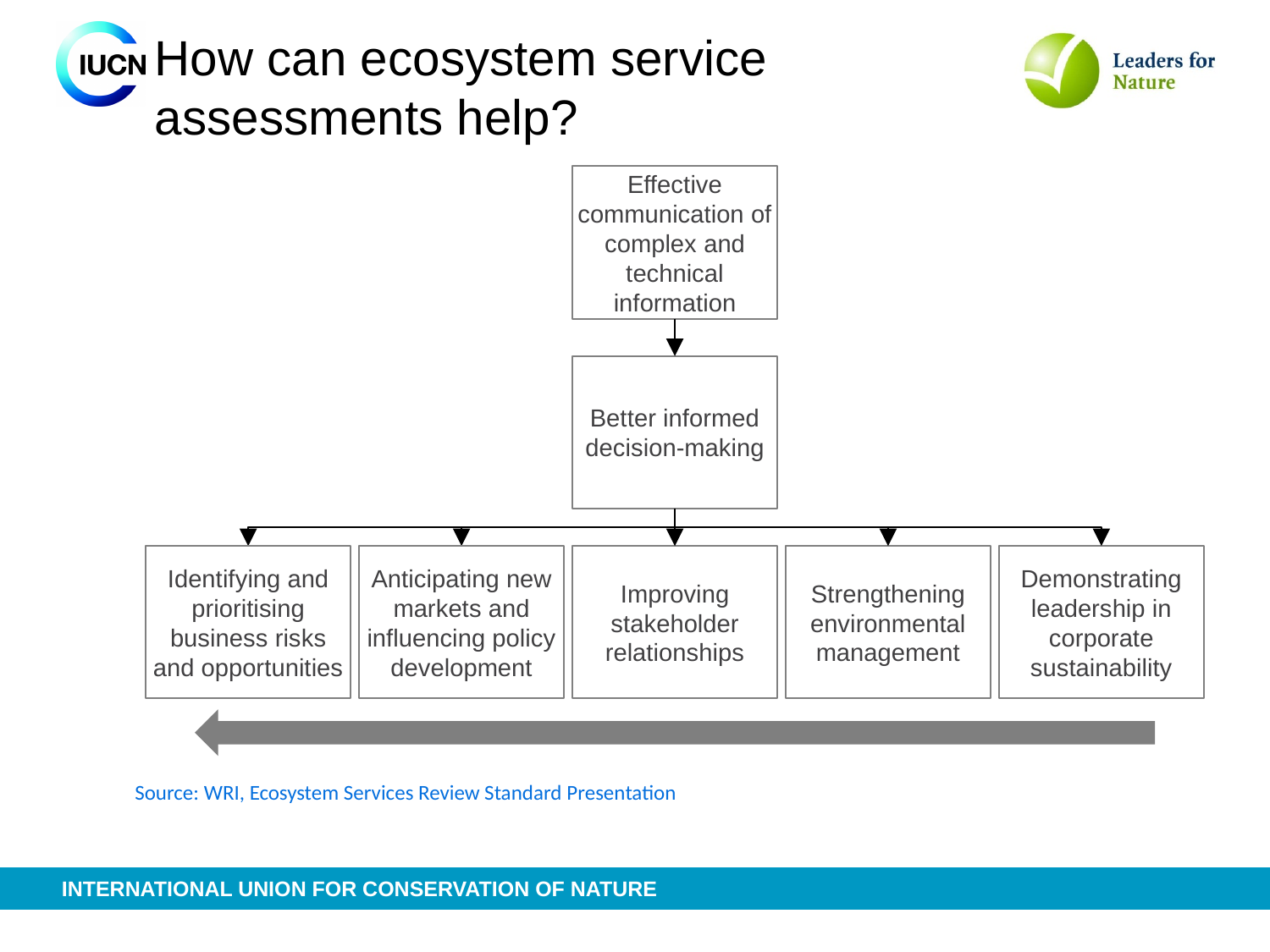

# How can ecosystem service assessments help?
Effective communication of complex and technical information

Better informed decision-making
Identifying and prioritising business risks and opportunities
Anticipating new markets and influencing policy development
Improving stakeholder relationships
Strengthening environmental management
Demonstrating leadership in corporate sustainability

Source: WRI, Ecosystem Services Review Standard Presentation